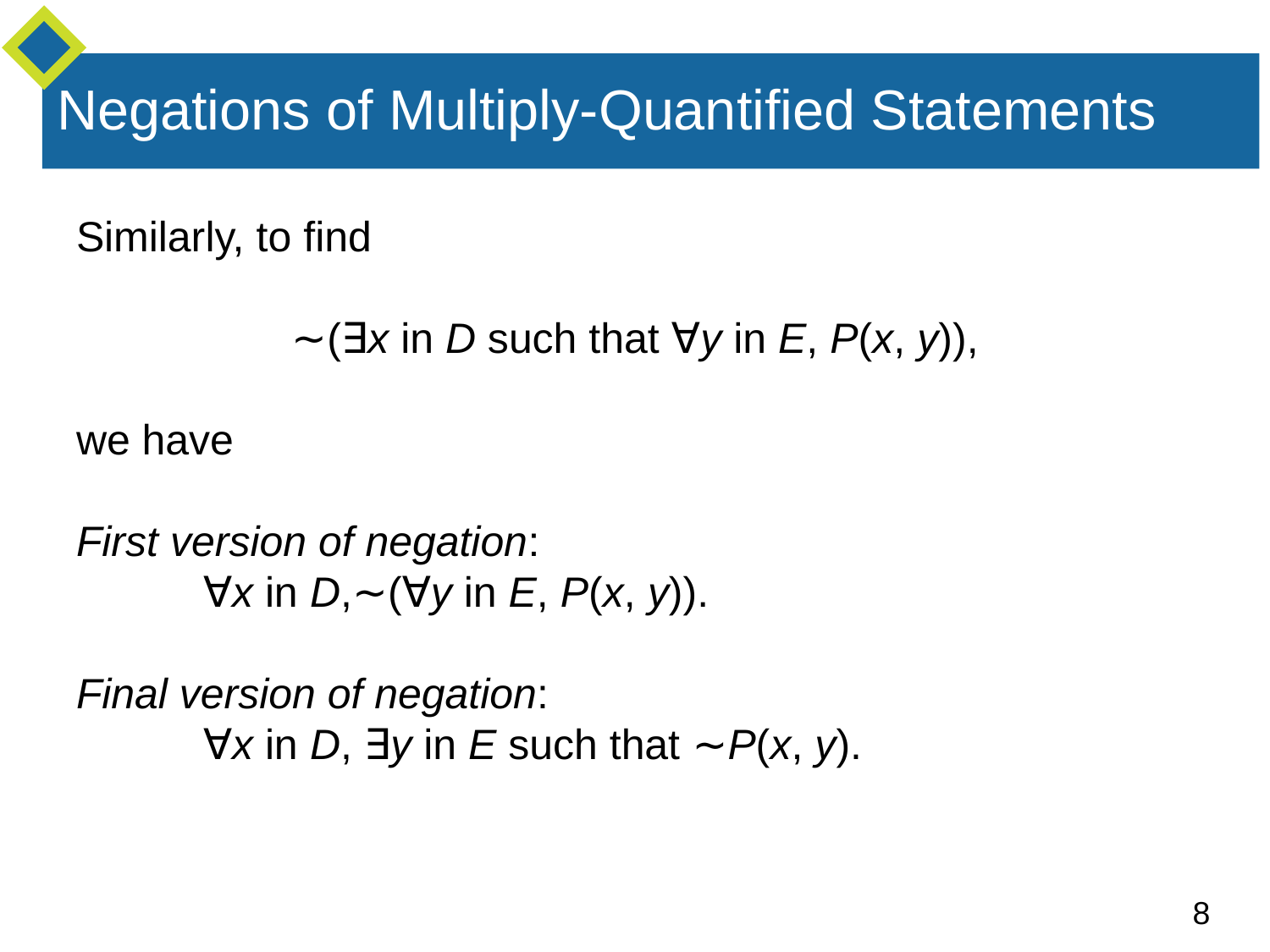

# Negations of Multiply-Quantified Statements
Similarly, to find

∼(∃x in D such that ∀y in E, P(x, y)),

we have

First version of negation:
	∀x in D,∼(∀y in E, P(x, y)).

Final version of negation:
	∀x in D, ∃y in E such that ∼P(x, y).